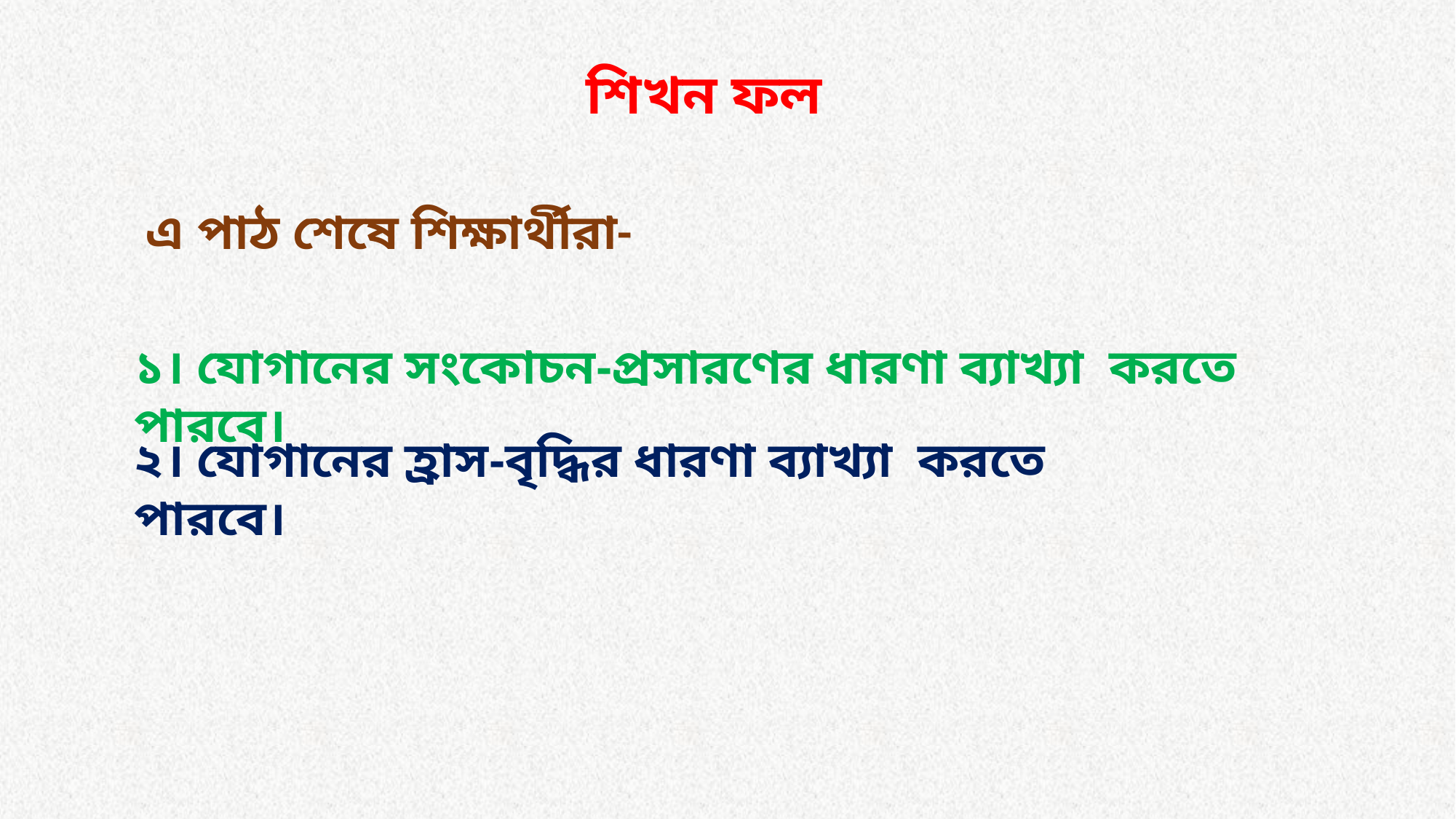

শিখন ফল
এ পাঠ শেষে শিক্ষার্থীরা-
১। যোগানের সংকোচন-প্রসারণের ধারণা ব্যাখ্যা  করতে পারবে।
২। যোগানের হ্রাস-বৃদ্ধির ধারণা ব্যাখ্যা  করতে পারবে।